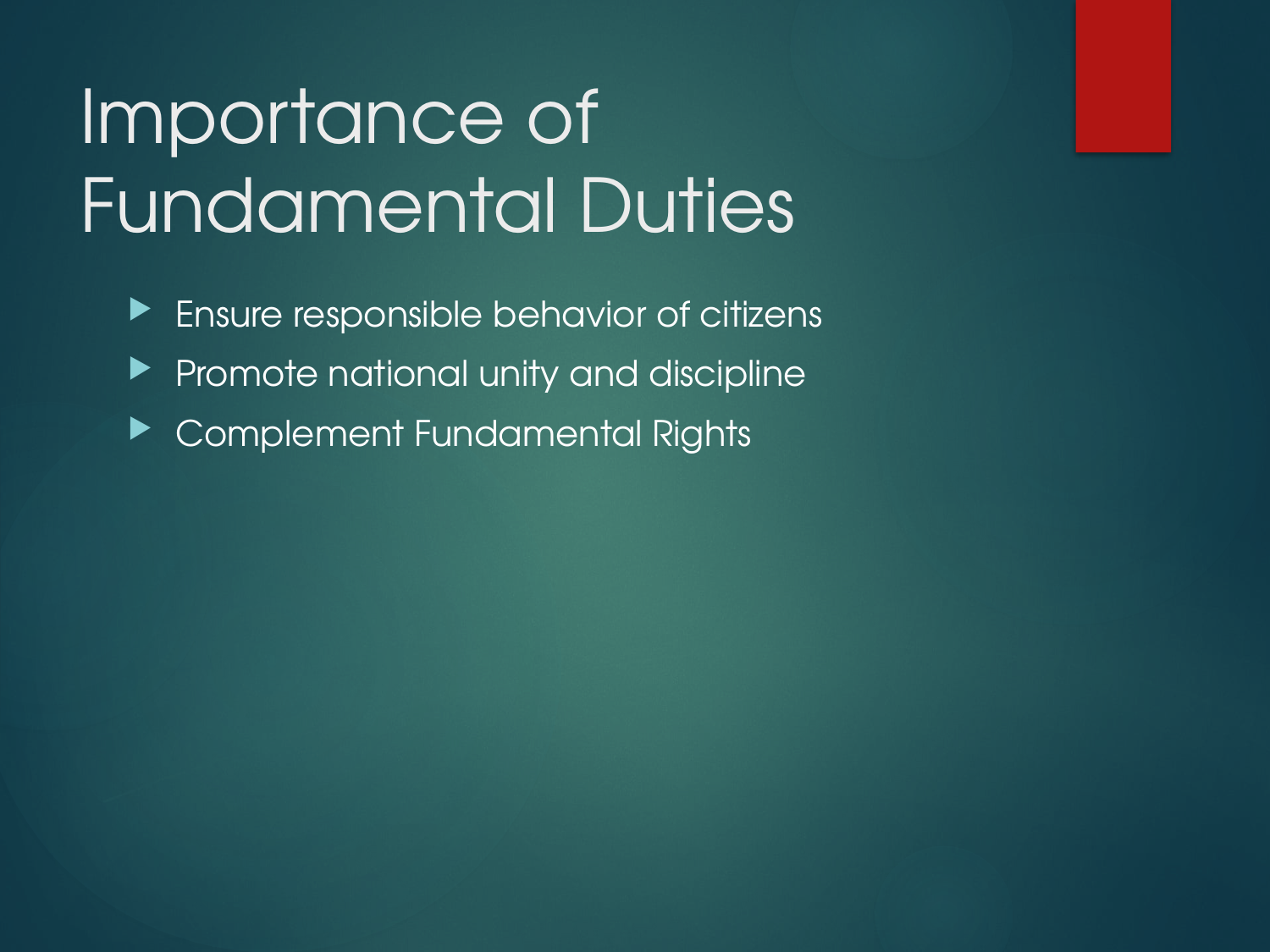

# Importance of Fundamental Duties
Ensure responsible behavior of citizens
Promote national unity and discipline
Complement Fundamental Rights